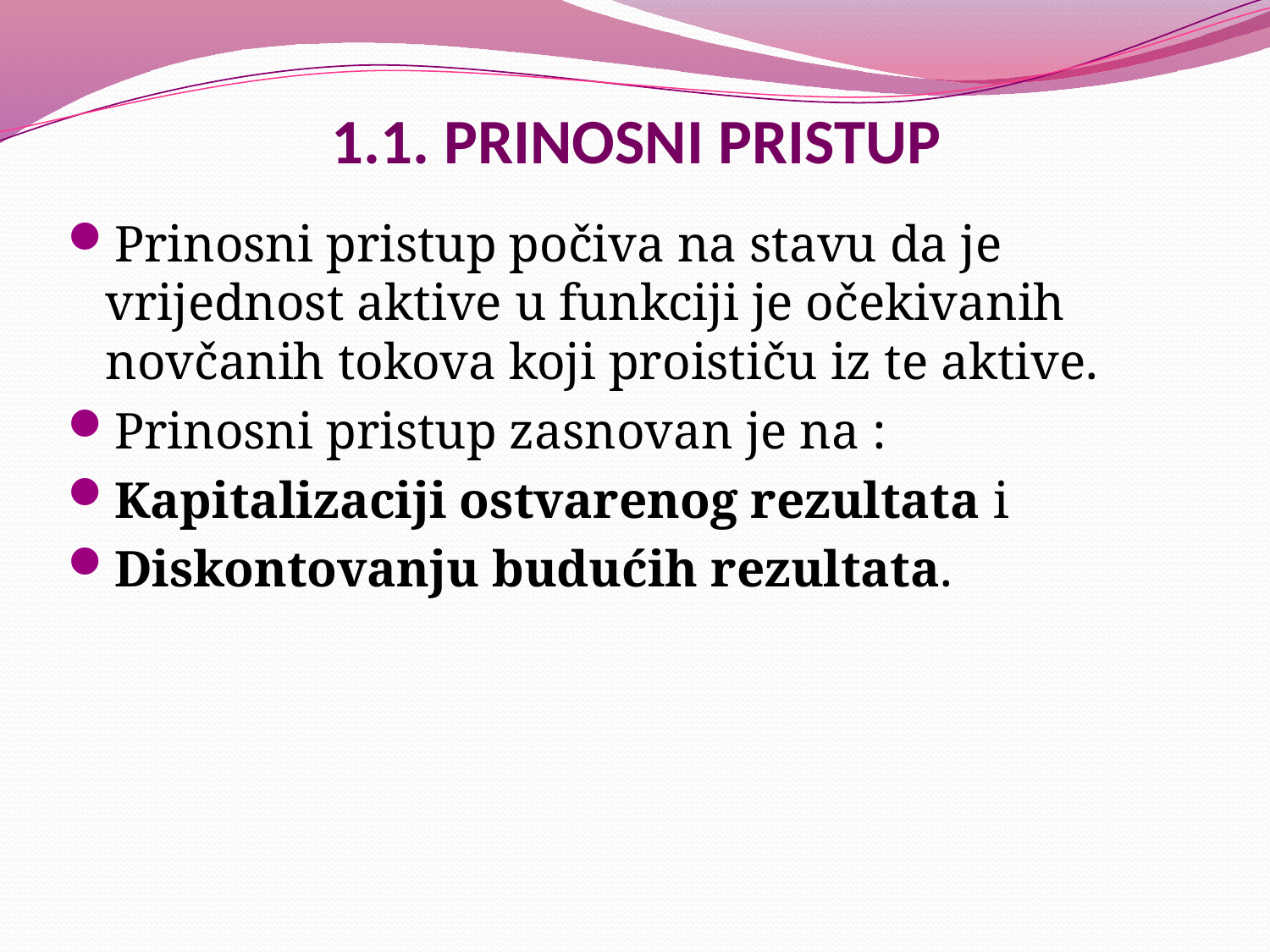

# 1.1. PRINOSNI PRISTUP
Prinosni pristup počiva na stavu da je vrijednost aktive u funkciji je očekivanih novčanih tokova koji proističu iz te aktive.
Prinosni pristup zasnovan je na :
Kapitalizaciji ostvarenog rezultata i
Diskontovanju budućih rezultata.